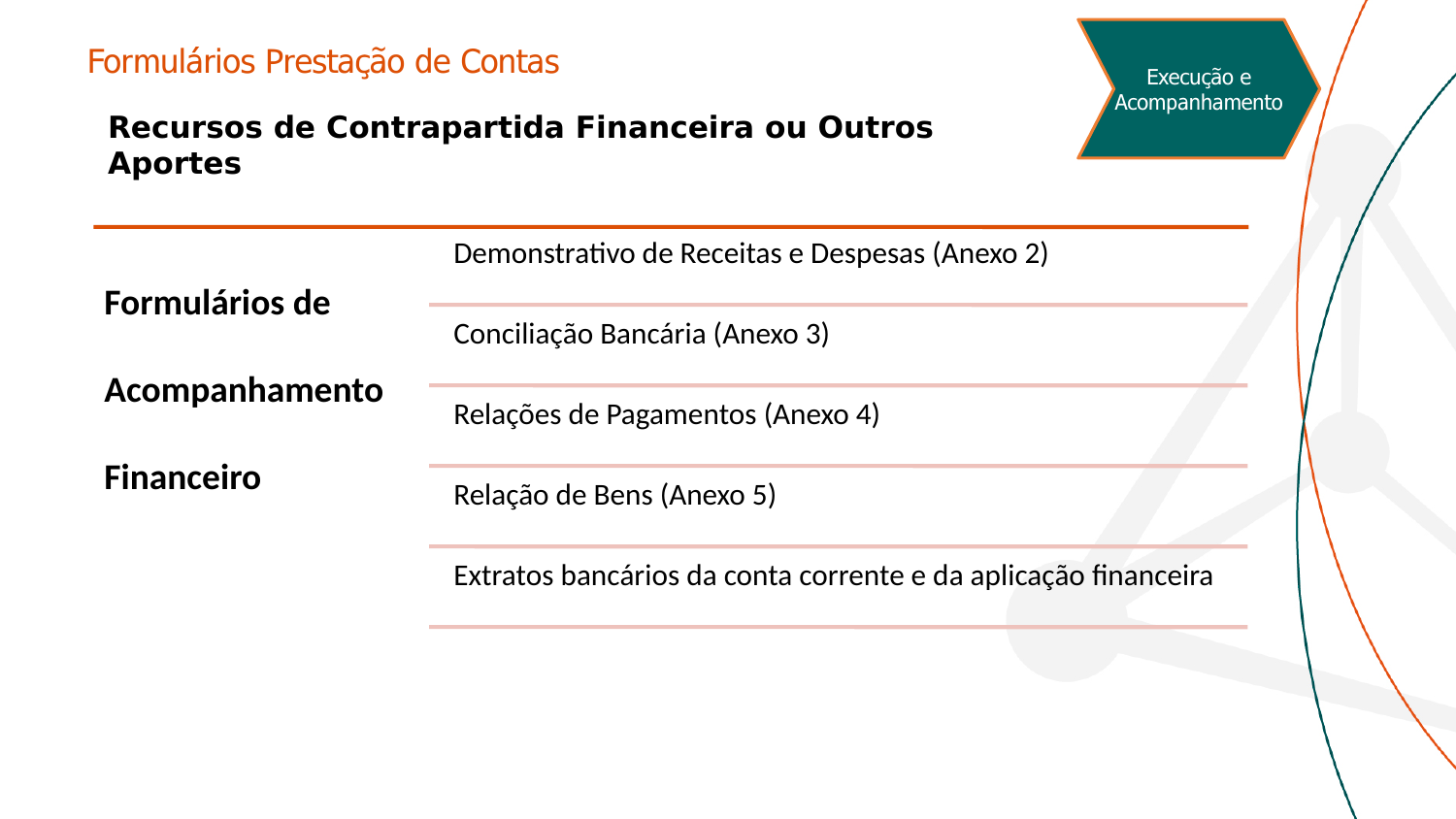

Execução e Acompanhamento
# Formulários Prestação de Contas
Recursos de Contrapartida Financeira ou Outros Aportes
Formulários de Acompanhamento Financeiro
Demonstrativo de Receitas e Despesas (Anexo 2)
Conciliação Bancária (Anexo 3)
Relações de Pagamentos (Anexo 4)
Relação de Bens (Anexo 5)
Extratos bancários da conta corrente e da aplicação financeira